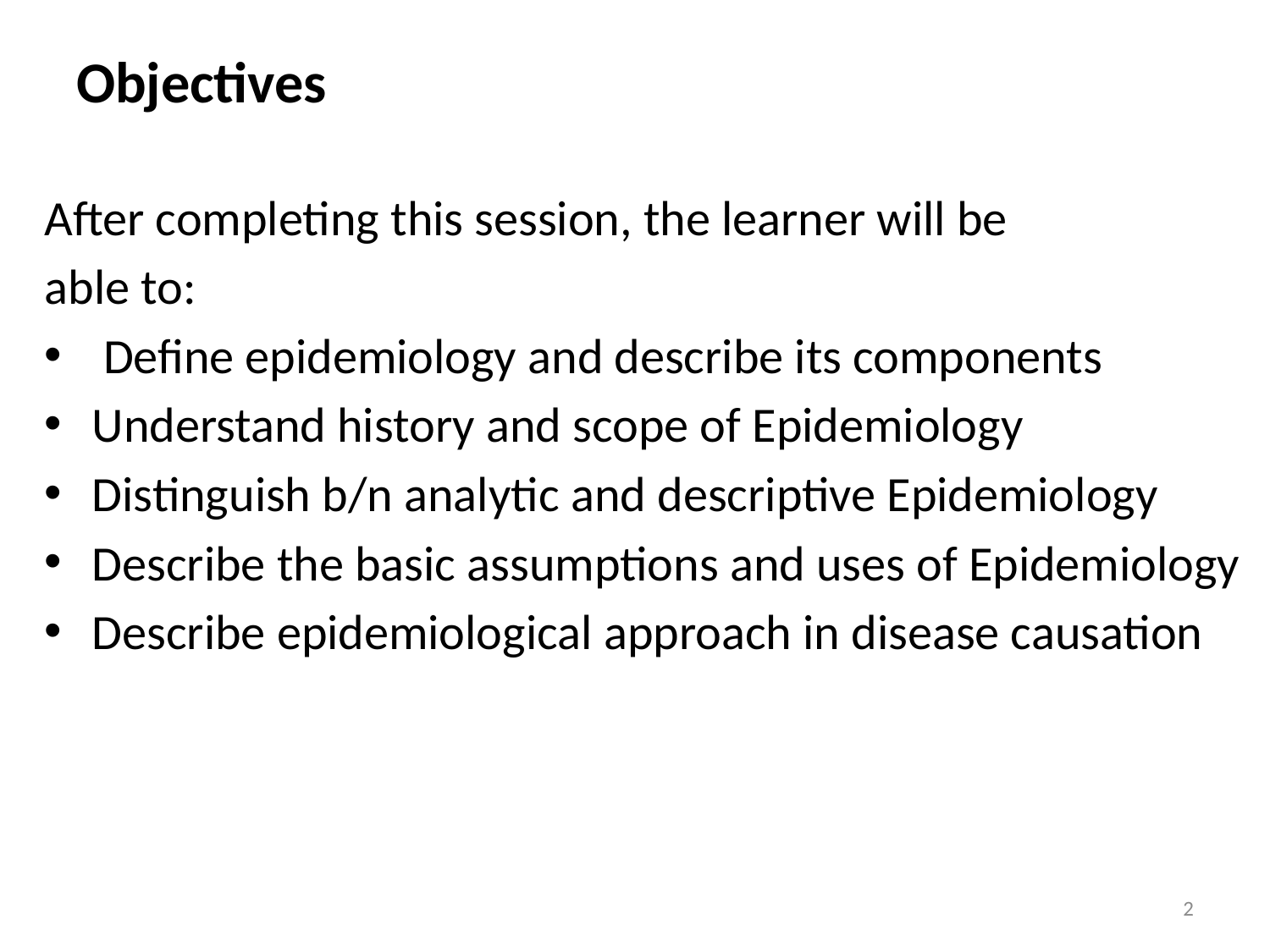

# Objectives
After completing this session, the learner will be
able to:
 Define epidemiology and describe its components
Understand history and scope of Epidemiology
Distinguish b/n analytic and descriptive Epidemiology
Describe the basic assumptions and uses of Epidemiology
Describe epidemiological approach in disease causation

2